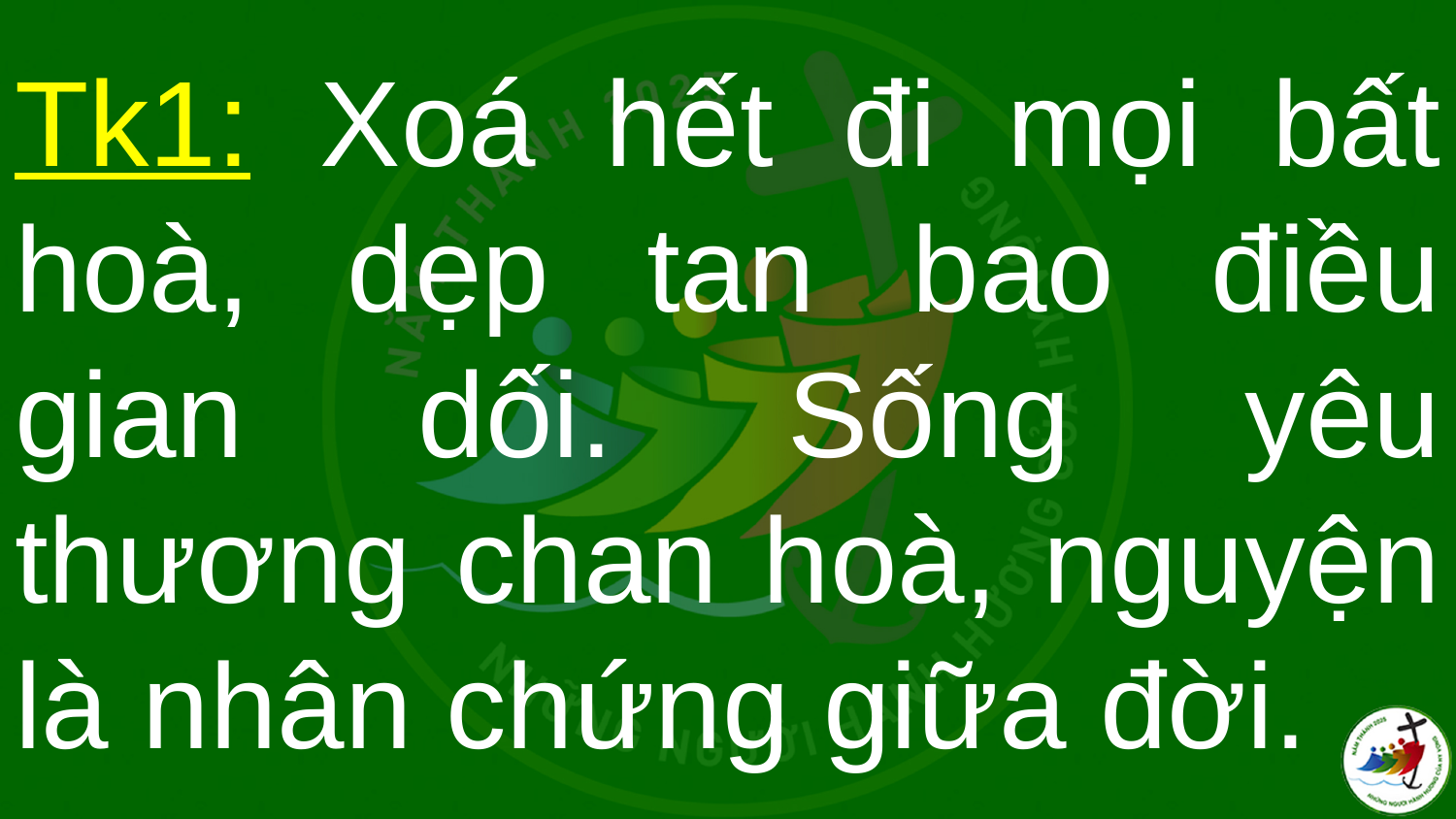

# Tk1: Xoá hết đi mọi bất hoà, dẹp tan bao điều gian dối. Sống yêu thương chan hoà, nguyện là nhân chứng giữa đời.